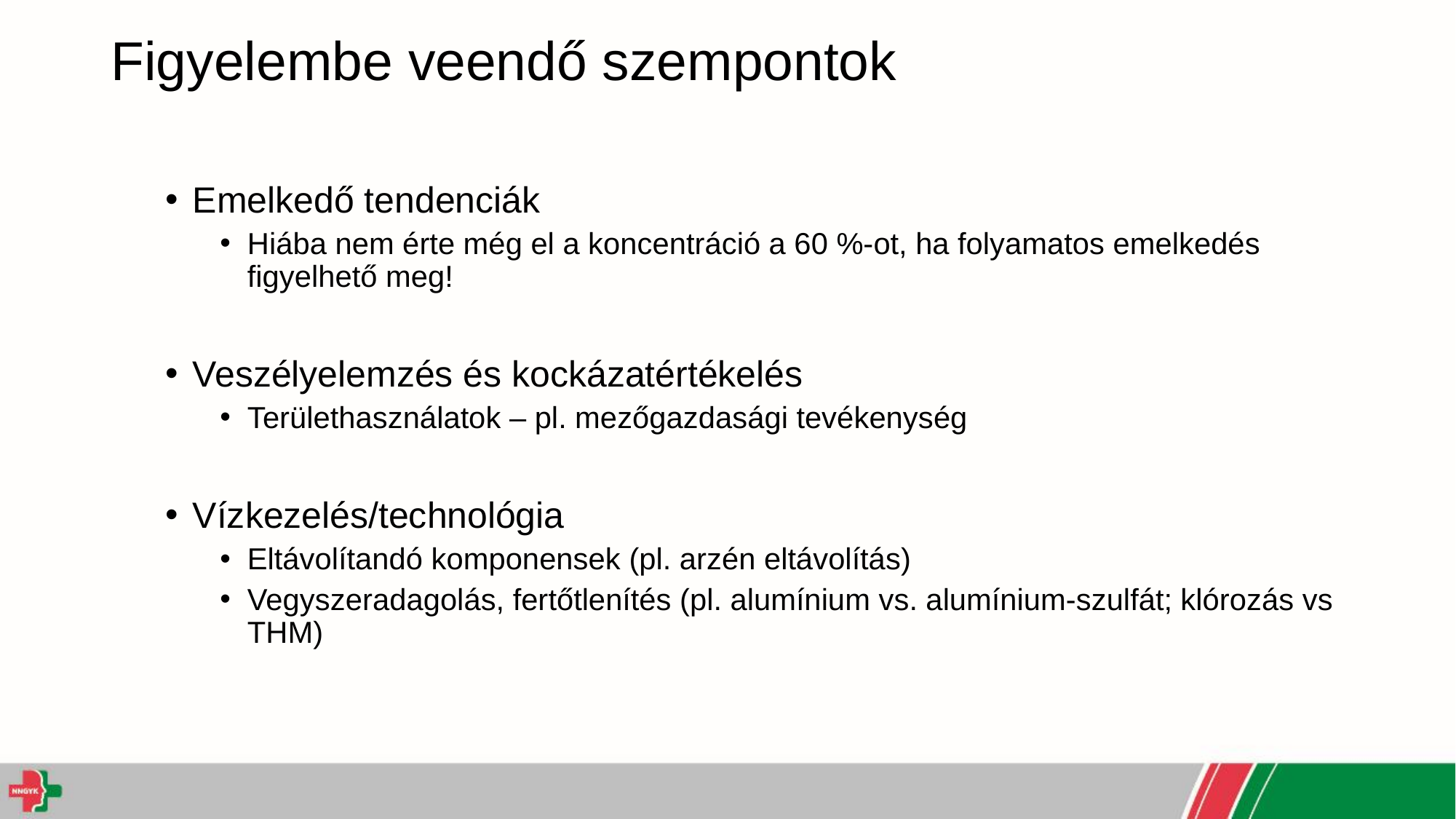

# Figyelembe veendő szempontok

Emelkedő tendenciák
Hiába nem érte még el a koncentráció a 60 %-ot, ha folyamatos emelkedés figyelhető meg!

Veszélyelemzés és kockázatértékelés
Területhasználatok – pl. mezőgazdasági tevékenység

Vízkezelés/technológia
Eltávolítandó komponensek (pl. arzén eltávolítás)
Vegyszeradagolás, fertőtlenítés (pl. alumínium vs. alumínium-szulfát; klórozás vs THM)